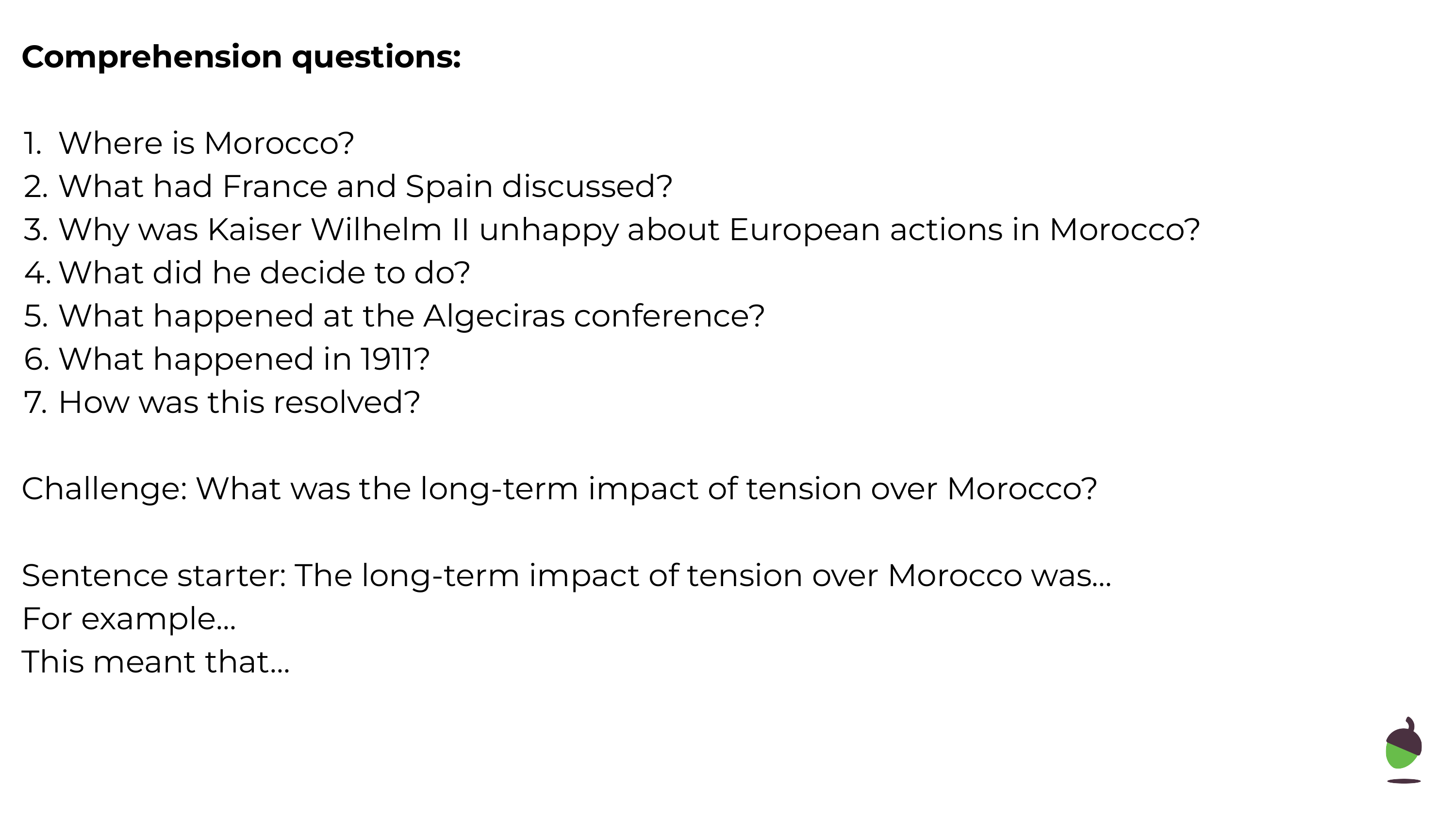

# Comprehension questions:

Where is Morocco?
What had France and Spain discussed?
Why was Kaiser Wilhelm II unhappy about European actions in Morocco?
What did he decide to do?
What happened at the Algeciras conference?
What happened in 1911?
How was this resolved?

Challenge: What was the long-term impact of tension over Morocco?

Sentence starter: The long-term impact of tension over Morocco was…
For example…
This meant that…

8